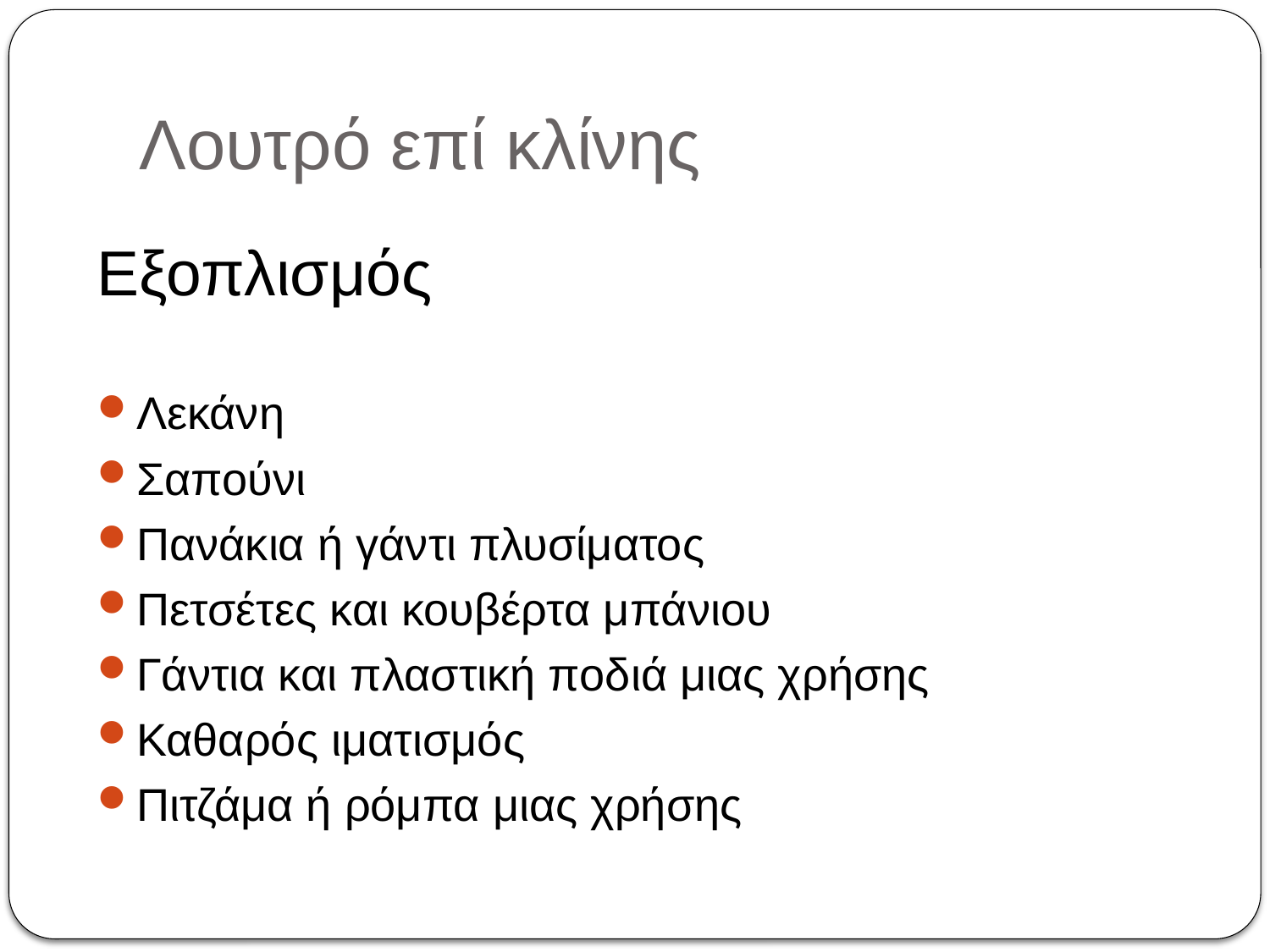

# Λουτρό επί κλίνης
Εξοπλισμός

Λεκάνη
Σαπούνι
Πανάκια ή γάντι πλυσίματος
Πετσέτες και κουβέρτα μπάνιου
Γάντια και πλαστική ποδιά μιας χρήσης
Καθαρός ιματισμός
Πιτζάμα ή ρόμπα μιας χρήσης